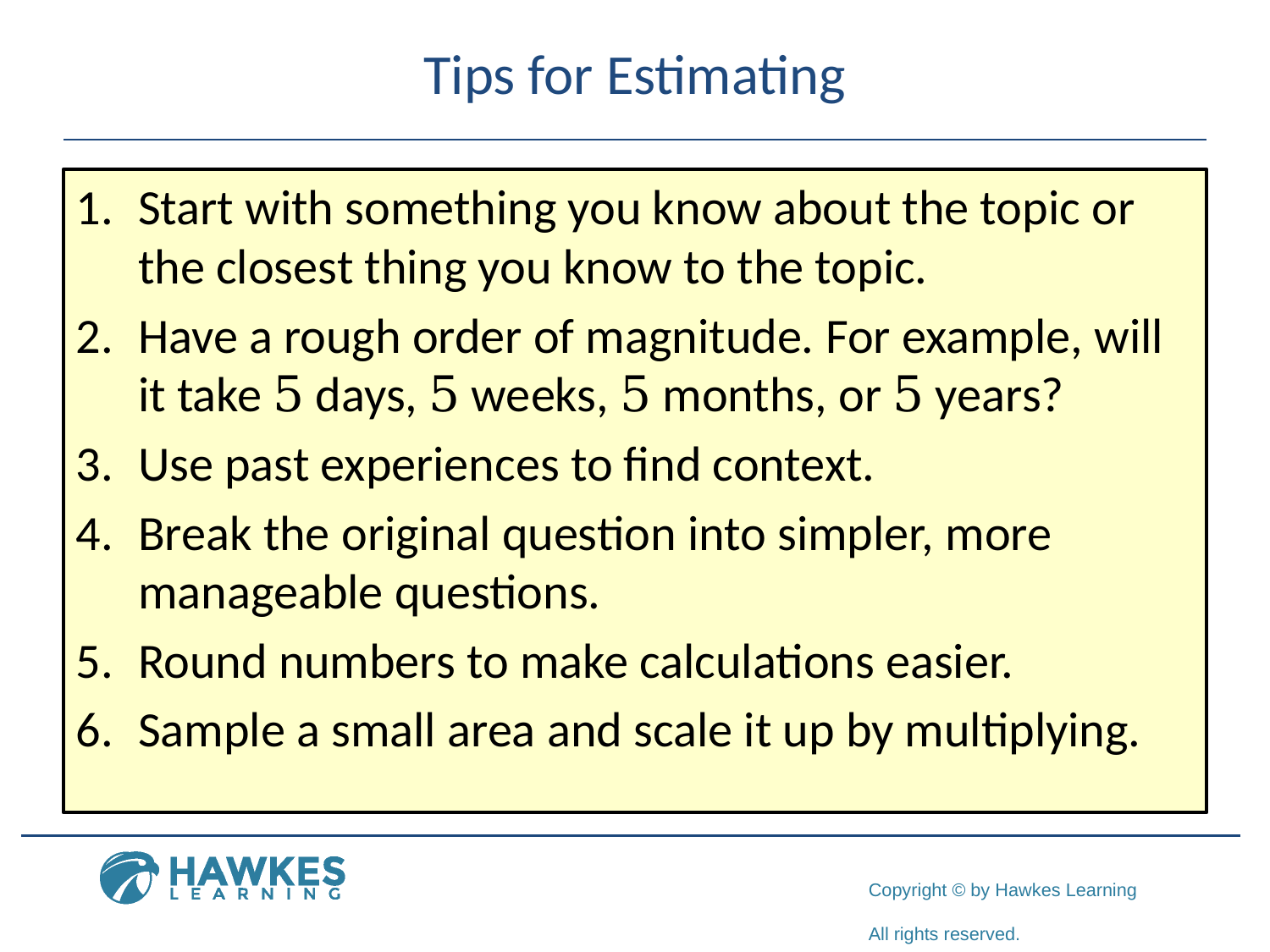

# Tips for Estimating
​1.	Start with something you know about the topic or the closest thing you know to the topic.
​2.	Have a rough order of magnitude. For example, will it take 5 days, 5 weeks, 5 months, or 5 years?
3.	Use past experiences to find context.
4.	Break the original question into simpler, more manageable questions.
​5.	Round numbers to make calculations easier.
6.	Sample a small area and scale it up by multiplying.